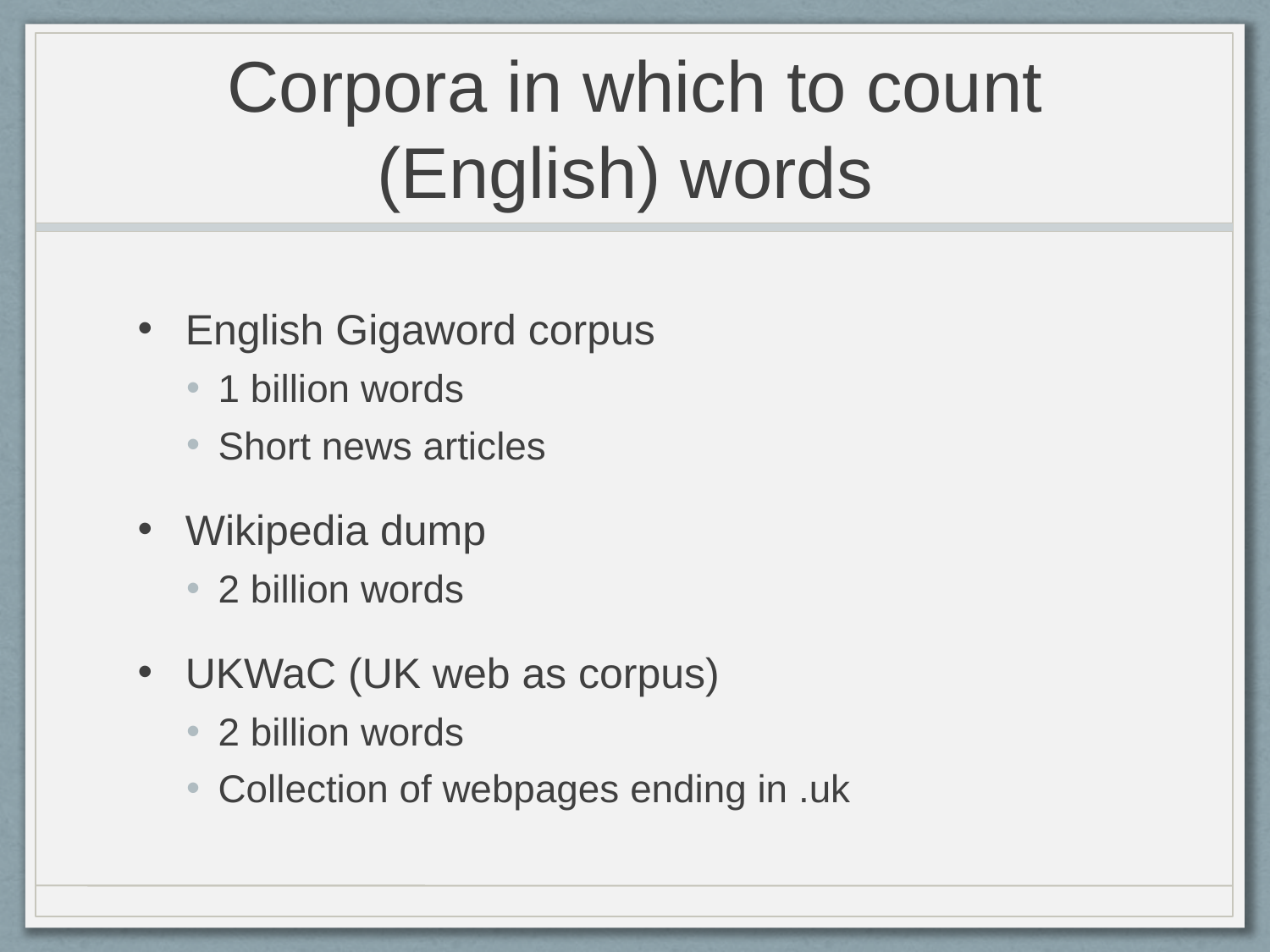

# Corpora in which to count (English) words
English Gigaword corpus
1 billion words
Short news articles
Wikipedia dump
2 billion words
UKWaC (UK web as corpus)
2 billion words
Collection of webpages ending in .uk